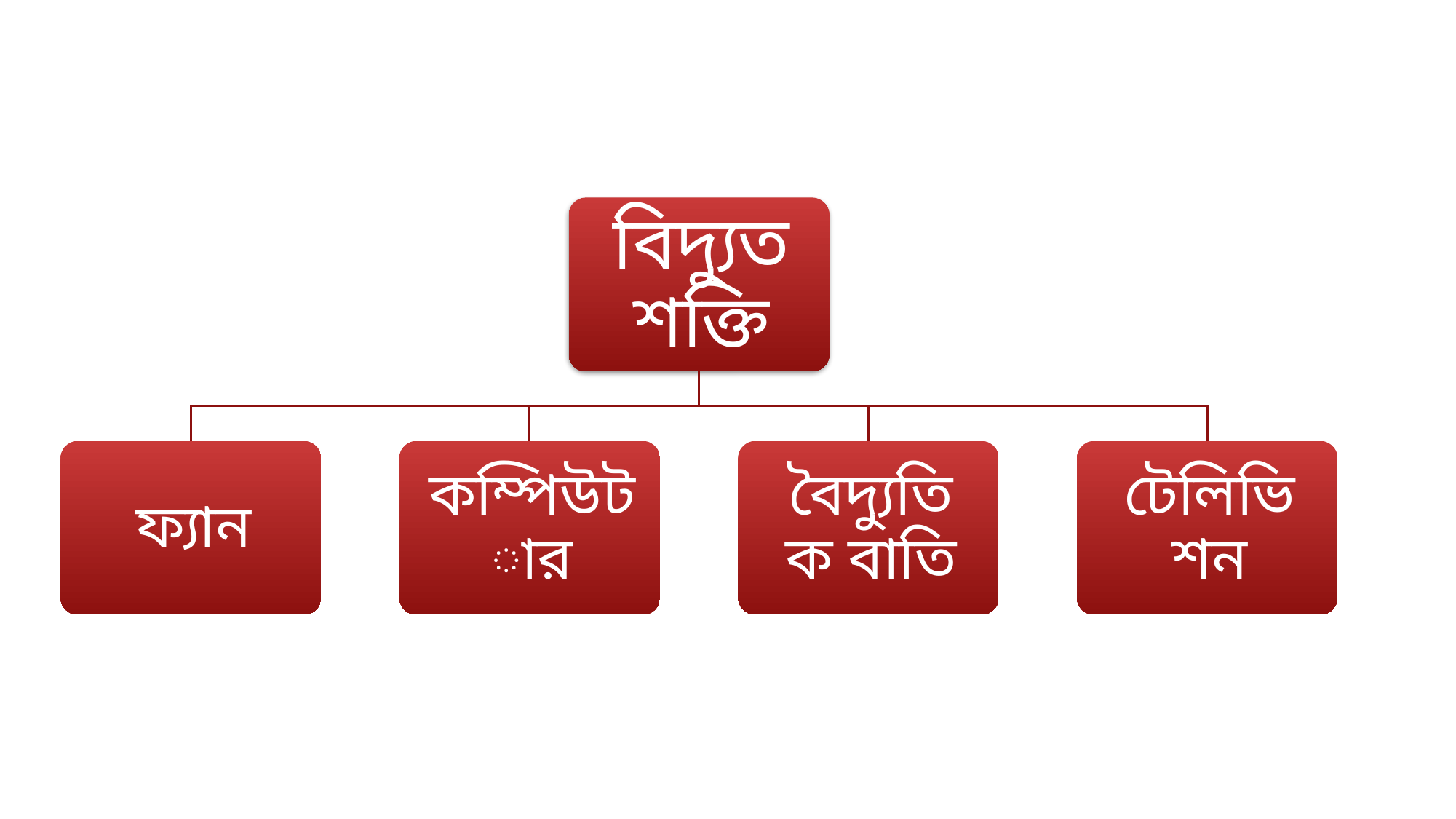

বিদ্যুত শক্তি
ফ্যান
কম্পিউটার
বৈদ্যুতিক বাতি
টেলিভিশন